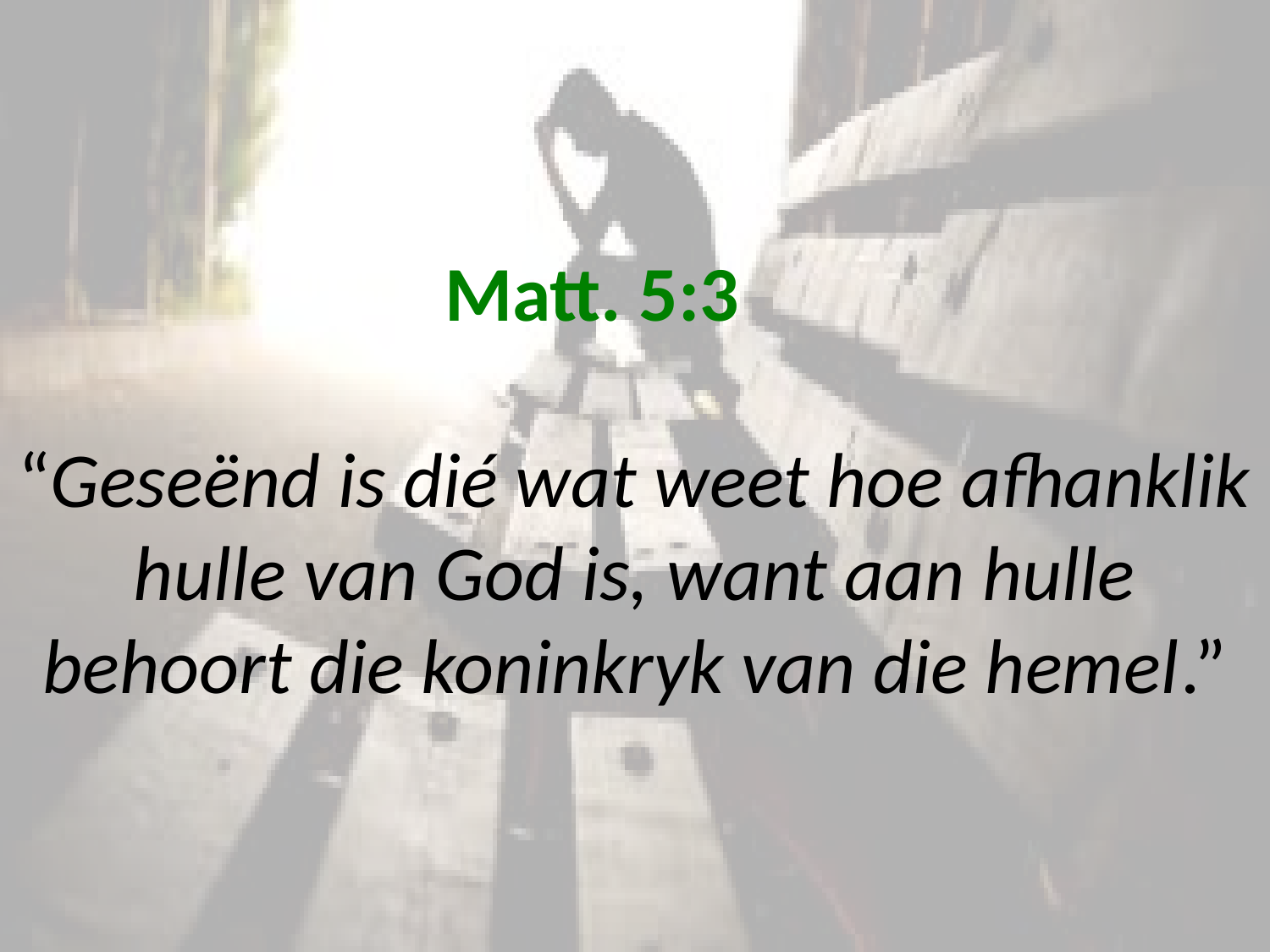

# Matt. 5:3 “Geseënd is dié wat weet hoe afhanklik hulle van God is, want aan hulle behoort die koninkryk van die hemel.”